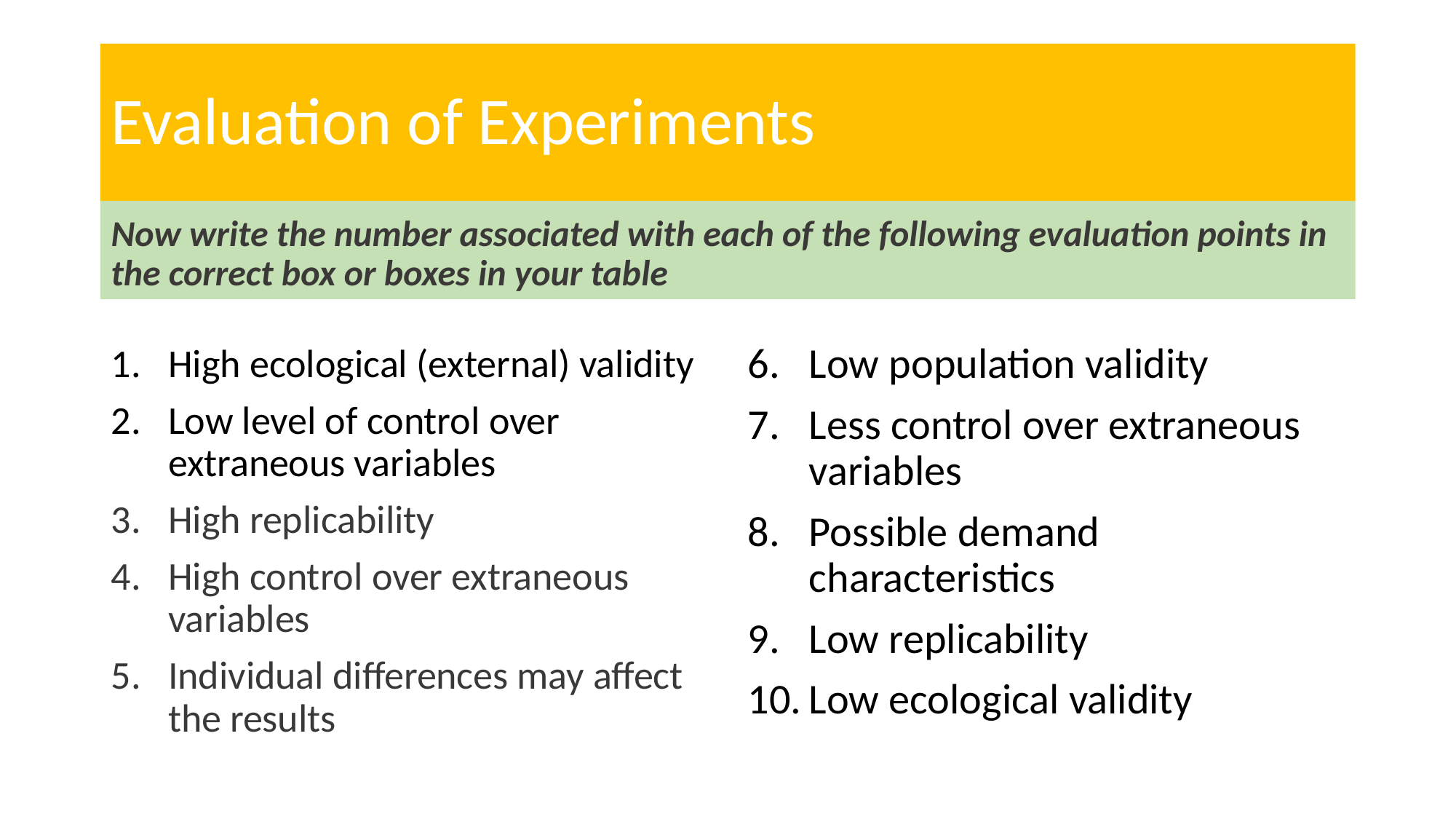

# Evaluation of Experiments
Now write the number associated with each of the following evaluation points in the correct box or boxes in your table
Low population validity
Less control over extraneous variables
Possible demand characteristics
Low replicability
Low ecological validity

High ecological (external) validity
Low level of control over extraneous variables
High replicability
High control over extraneous variables
Individual differences may affect the results